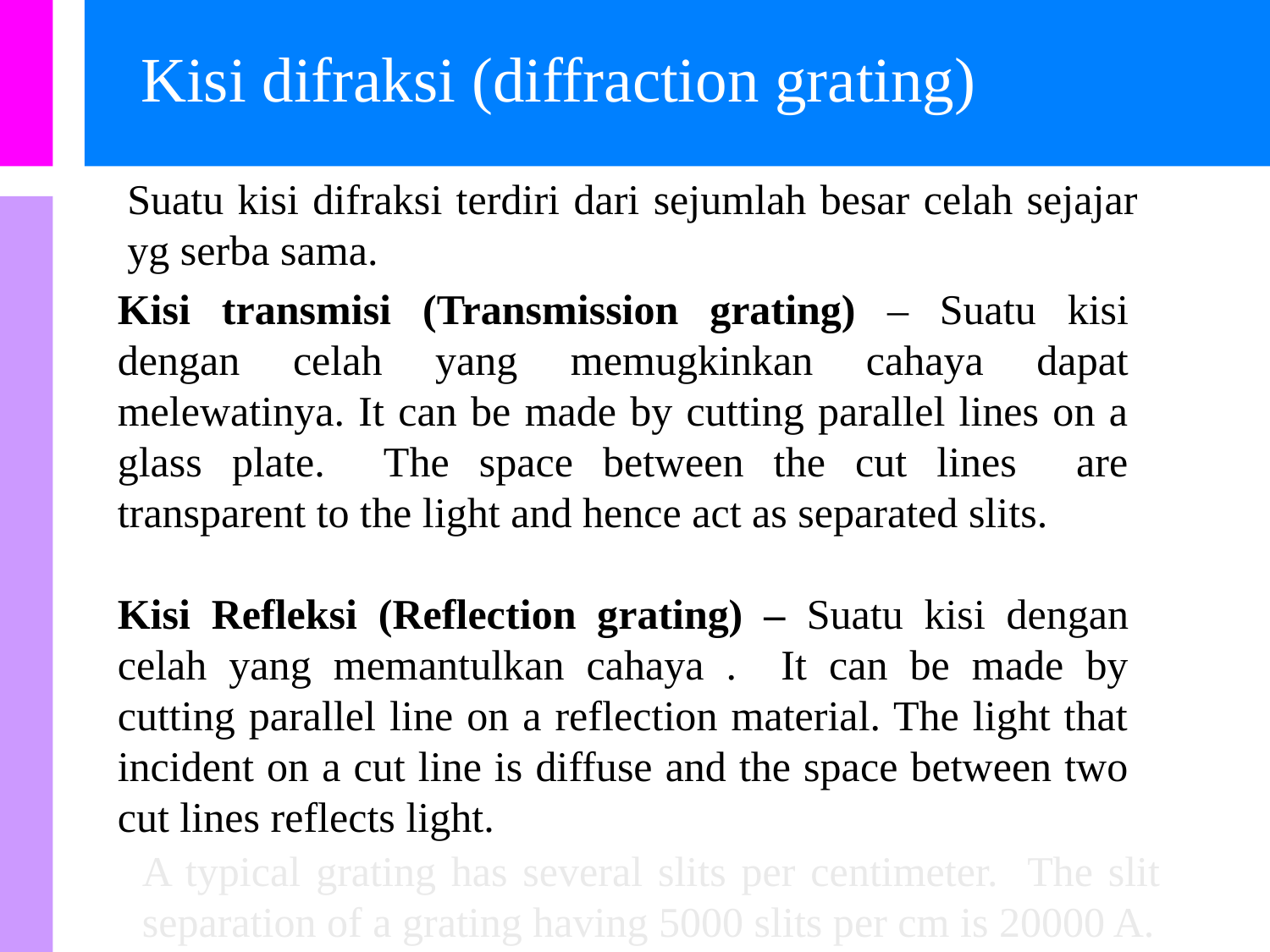

Kisi difraksi (diffraction grating)
Suatu kisi difraksi terdiri dari sejumlah besar celah sejajar yg serba sama.
Kisi transmisi (Transmission grating) – Suatu kisi dengan celah yang memugkinkan cahaya dapat melewatinya. It can be made by cutting parallel lines on a glass plate.  The space between the cut lines  are transparent to the light and hence act as separated slits.

Kisi Refleksi (Reflection grating) – Suatu kisi dengan celah yang memantulkan cahaya .  It can be made by cutting parallel line on a reflection material. The light that incident on a cut line is diffuse and the space between two cut lines reflects light.
A typical grating has several slits per centimeter.  The slit separation of a grating having 5000 slits per cm is 20000 A.